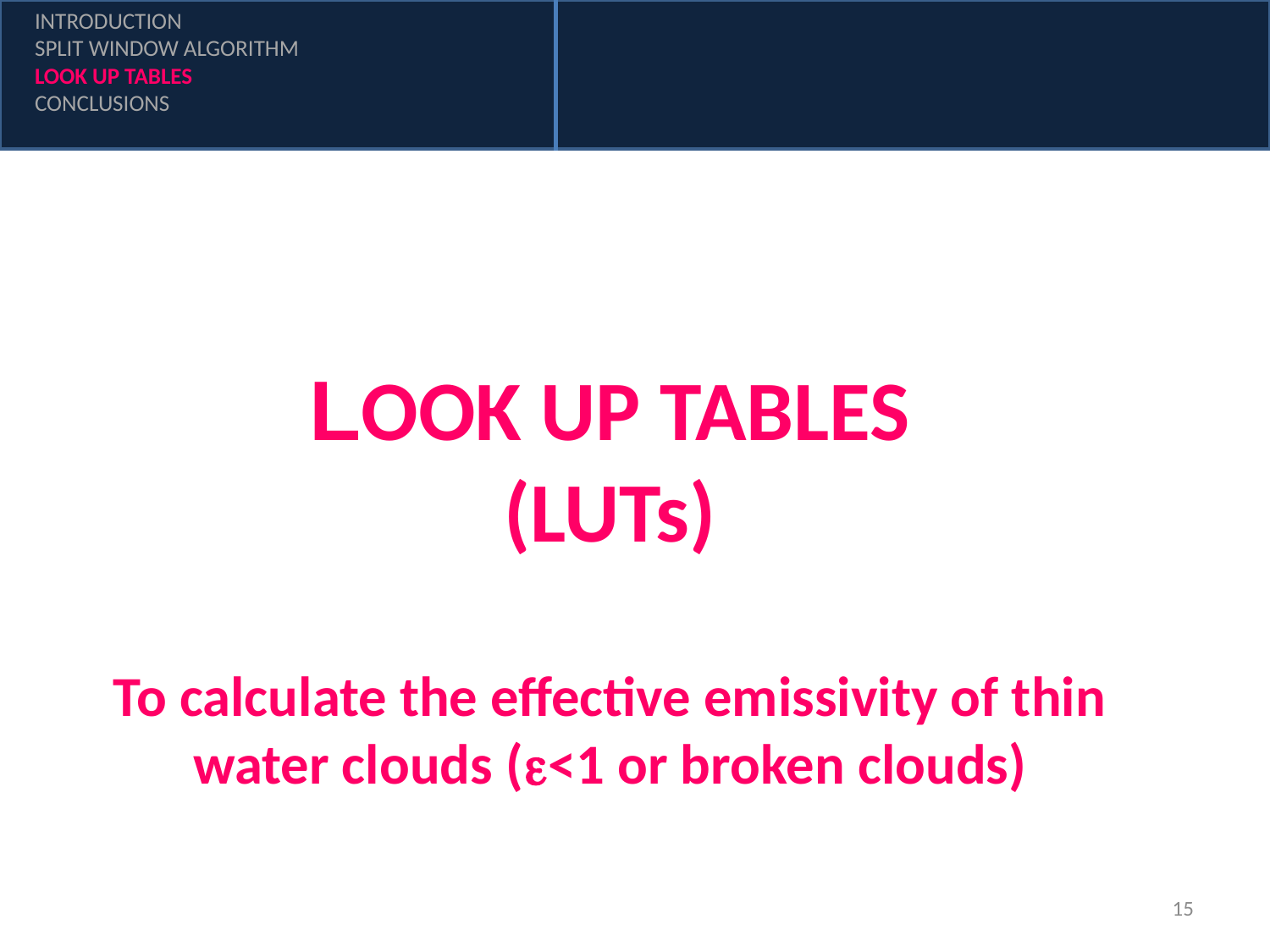

INTRODUCTION
SPLIT WINDOW ALGORITHM
LOOK UP TABLES
CONCLUSIONS

LOOK UP TABLES
(LUTs)

To calculate the effective emissivity of thin water clouds (ε<1 or broken clouds)
15